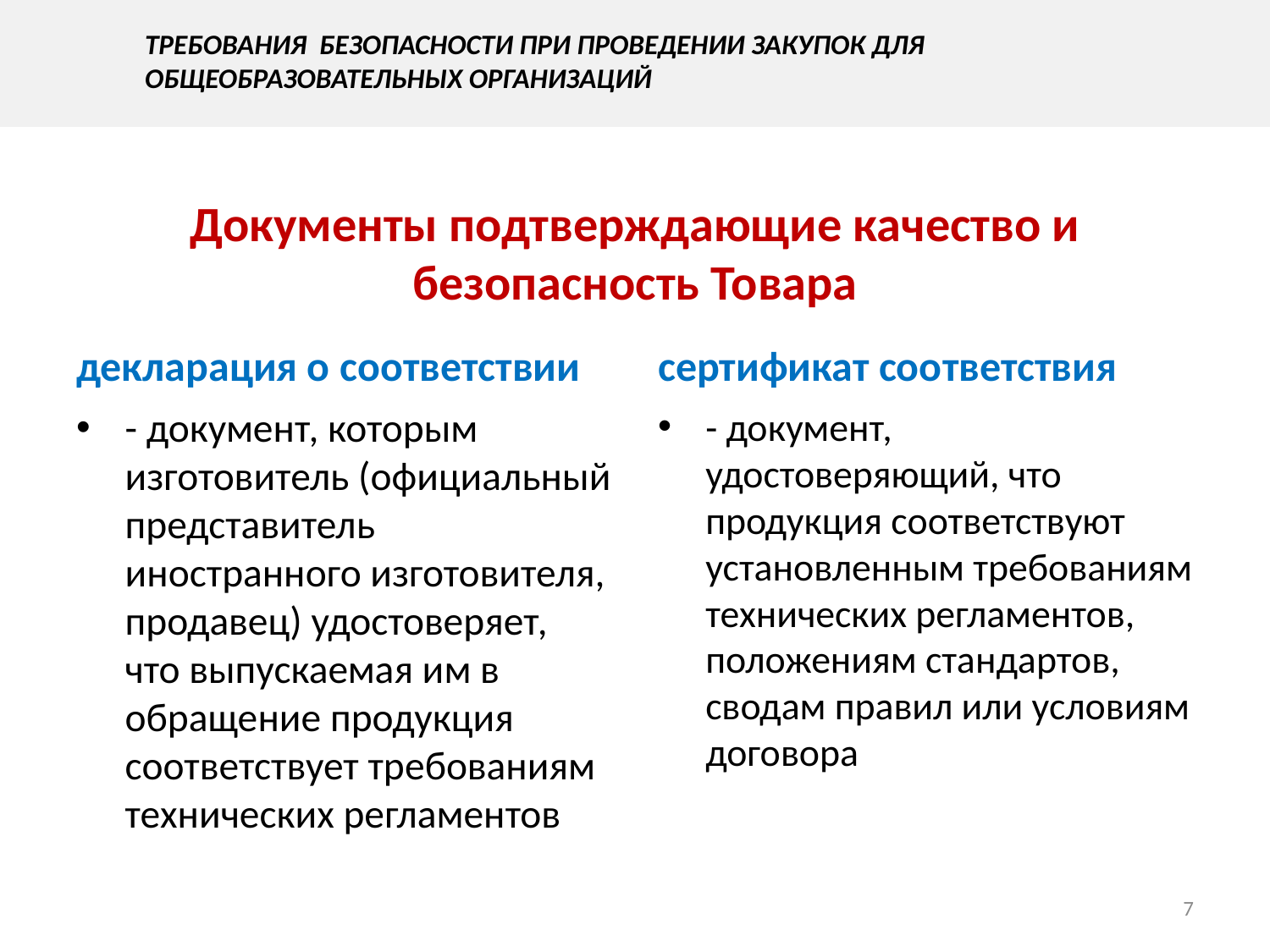

Требования  безопасности при проведении закупок для общеобразовательных организаций
# Документы подтверждающие качество и безопасность Товара
декларация о соответствии
сертификат соответствия
- документ, которым изготовитель (официальный представитель иностранного изготовителя, продавец) удостоверяет, что выпускаемая им в обращение продукция соответствует требованиям технических регламентов
- документ, удостоверяющий, что продукция соответствуют установленным требованиям технических регламентов, положениям стандартов, сводам правил или условиям договора
7